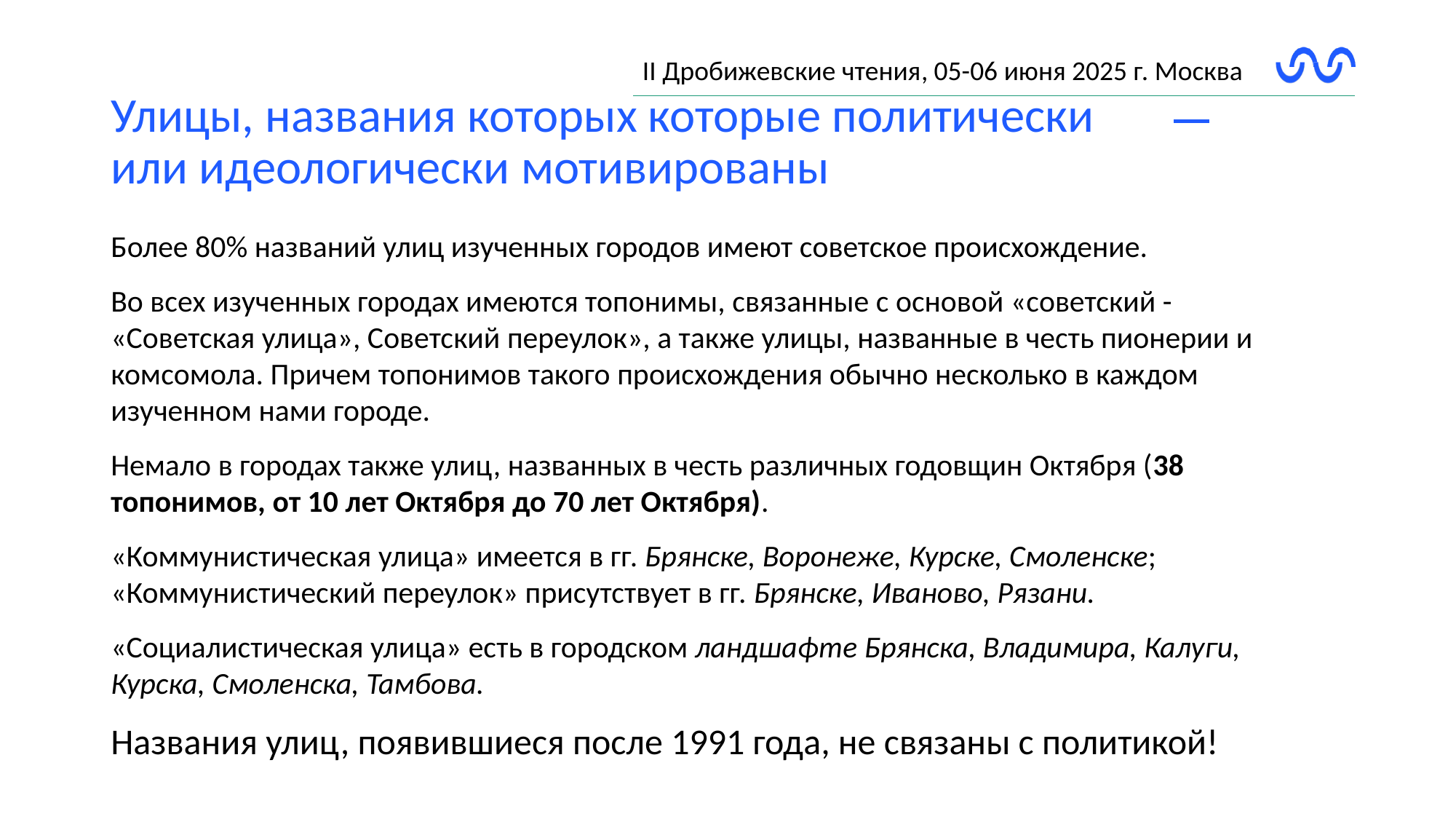

# Улицы, названия которых которые политически или идеологически мотивированы
Более 80% названий улиц изученных городов имеют советское происхождение.
Во всех изученных городах имеются топонимы, связанные с основой «советский - «Советская улица», Советский переулок», а также улицы, названные в честь пионерии и комсомола. Причем топонимов такого происхождения обычно несколько в каждом изученном нами городе.
Немало в городах также улиц, названных в честь различных годовщин Октября (38 топонимов, от 10 лет Октября до 70 лет Октября).
«Коммунистическая улица» имеется в гг. Брянске, Воронеже, Курске, Смоленске; «Коммунистический переулок» присутствует в гг. Брянске, Иваново, Рязани.
«Социалистическая улица» есть в городском ландшафте Брянска, Владимира, Калуги, Курска, Смоленска, Тамбова.
Названия улиц, появившиеся после 1991 года, не связаны с политикой!